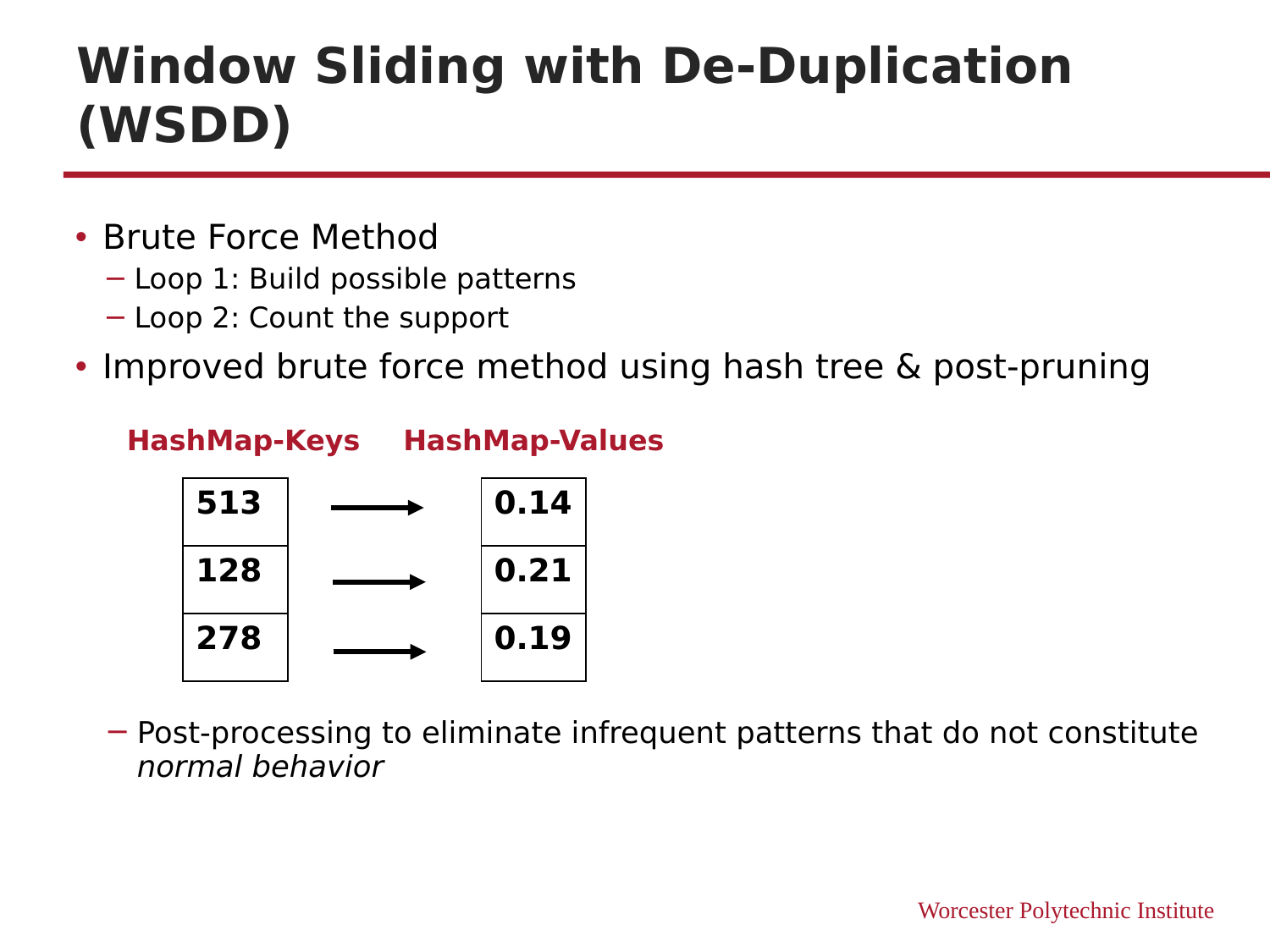

# Window Sliding with De-Duplication (WSDD)
Brute Force Method
Loop 1: Build possible patterns
Loop 2: Count the support
Improved brute force method using hash tree & post-pruning

HashMap-Keys
HashMap-Values
| 0.14 |
| --- |
| 0.21 |
| 0.19 |
| 513 |
| --- |
| 128 |
| 278 |
Post-processing to eliminate infrequent patterns that do not constitute normal behavior